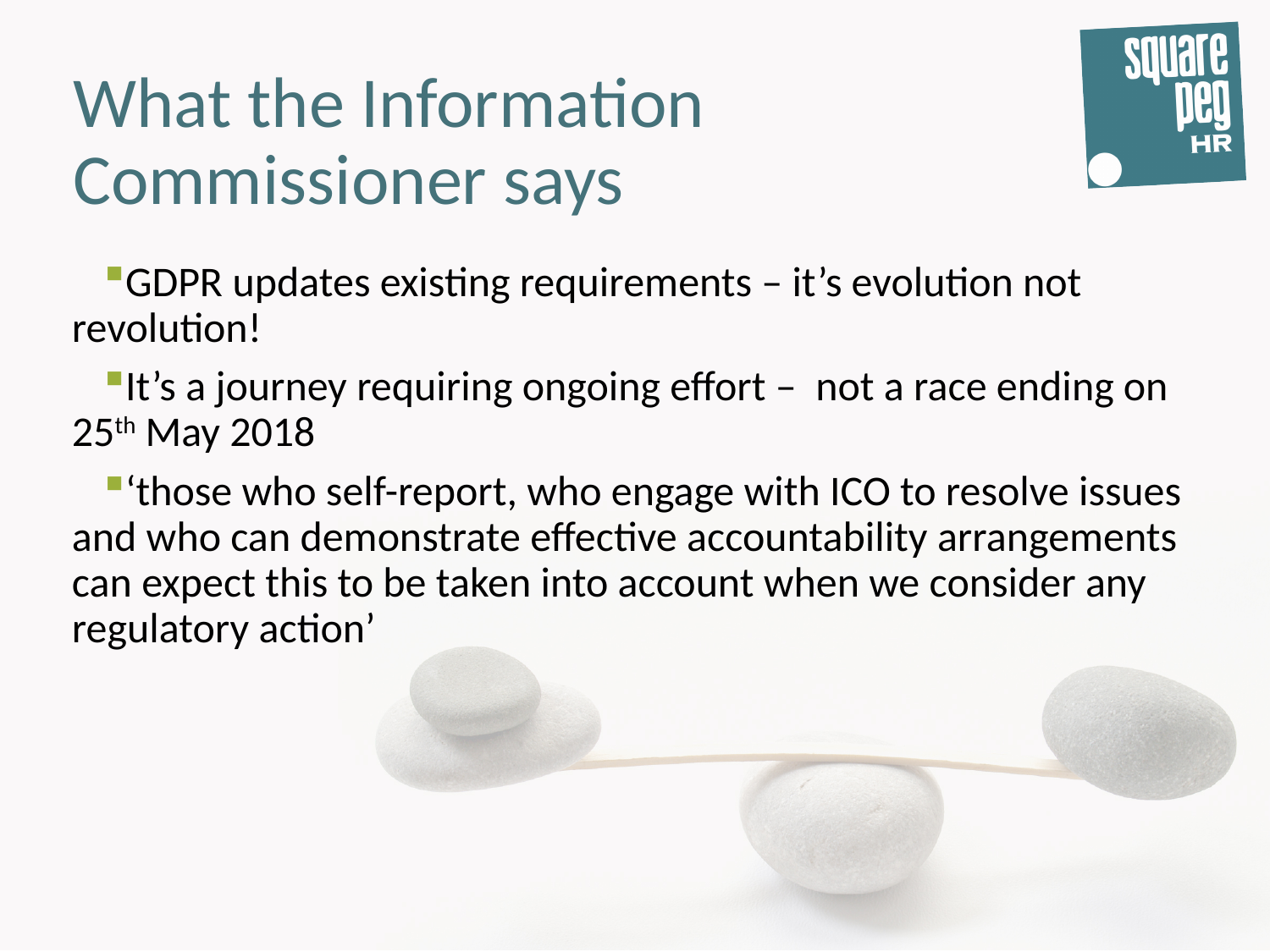

# What the Information Commissioner says
GDPR updates existing requirements – it’s evolution not revolution!
It’s a journey requiring ongoing effort –  not a race ending on 25th May 2018
‘those who self-report, who engage with ICO to resolve issues and who can demonstrate effective accountability arrangements can expect this to be taken into account when we consider any regulatory action’